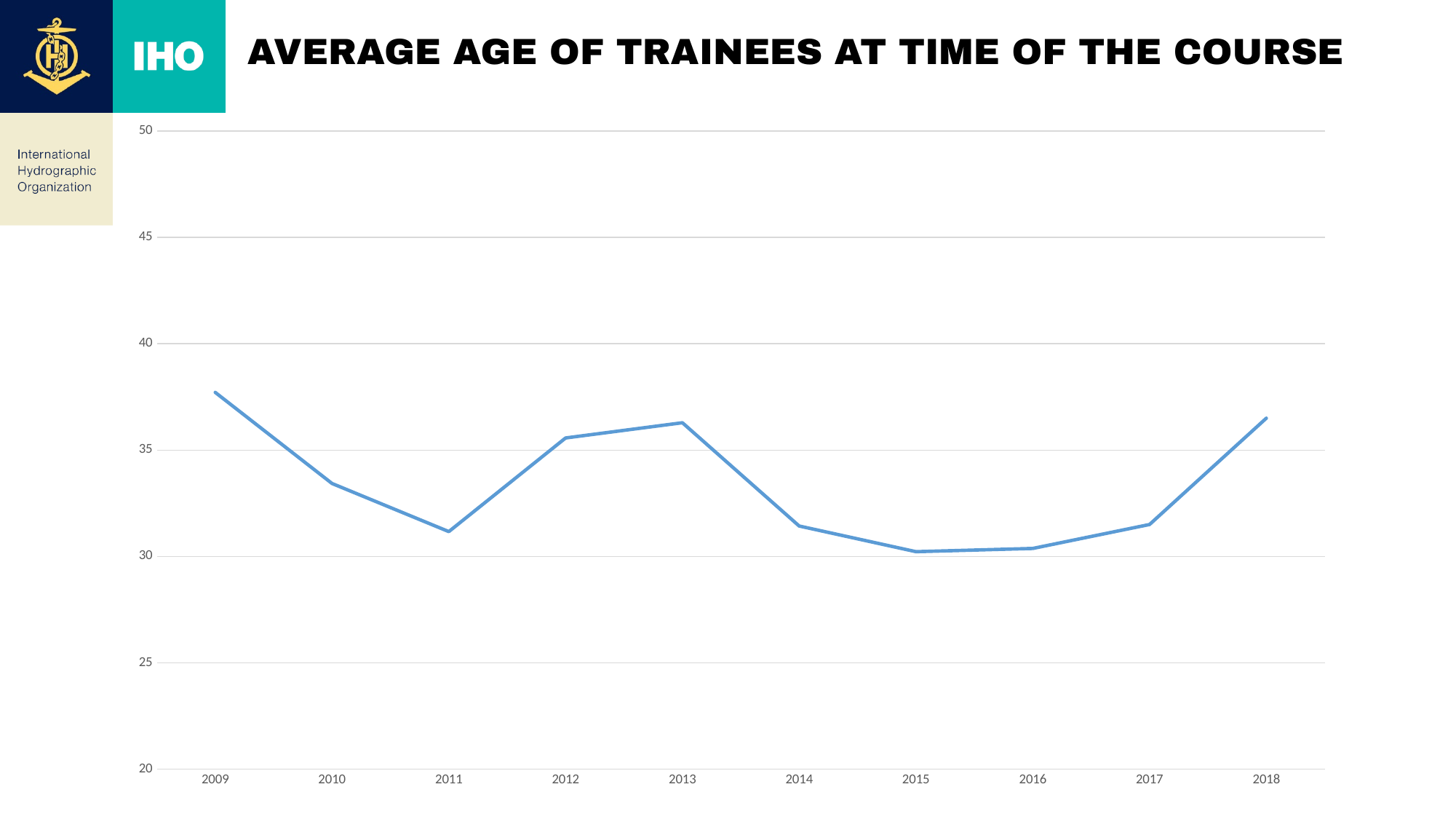

# average age of trainees at time of the course

### Chart

| Category |  |
|---|---|
| 2009 | 37.714285714285715 |
| 2010 | 33.42857142857143 |
| 2011 | 31.166666666666668 |
| 2012 | 35.57142857142857 |
| 2013 | 36.285714285714285 |
| 2014 | 31.428571428571427 |
| 2015 | 30.22222222222222 |
| 2016 | 30.375 |
| 2017 | 31.5 |
| 2018 | 36.5 |